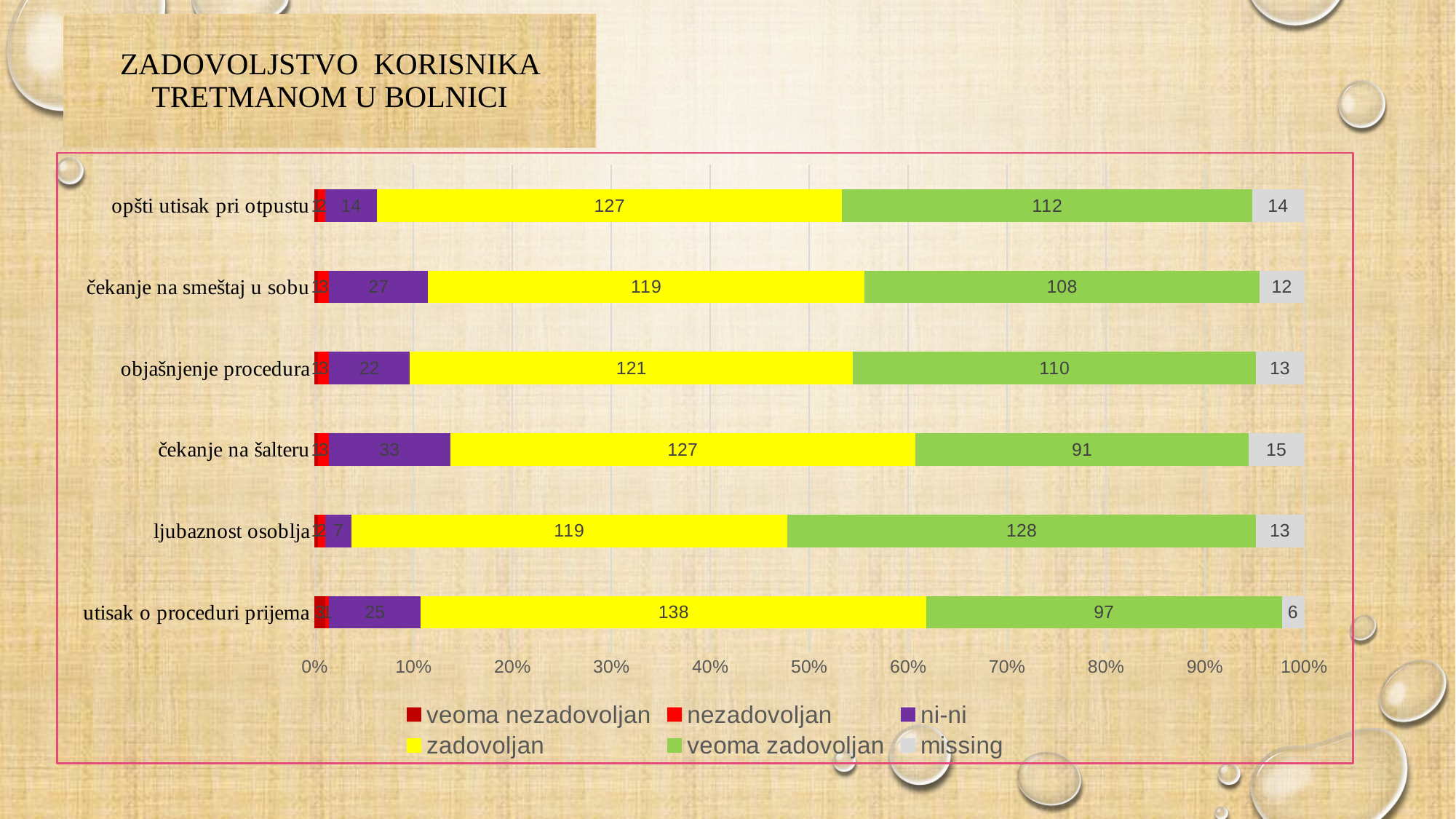

# Zadovoljstvo  korisnika tretmanom u bolnici

### Chart

| Category | veoma nezadovoljan | nezadovoljan | ni-ni | zadovoljan | veoma zadovoljan | missing |
|---|---|---|---|---|---|---|
| utisak o proceduri prijema | 3.0 | 1.0 | 25.0 | 138.0 | 97.0 | 6.0 |
| ljubaznost osoblja | 1.0 | 2.0 | 7.0 | 119.0 | 128.0 | 13.0 |
| čekanje na šalteru | 1.0 | 3.0 | 33.0 | 127.0 | 91.0 | 15.0 |
| objašnjenje procedura | 1.0 | 3.0 | 22.0 | 121.0 | 110.0 | 13.0 |
| čekanje na smeštaj u sobu | 1.0 | 3.0 | 27.0 | 119.0 | 108.0 | 12.0 |
| opšti utisak pri otpustu | 1.0 | 2.0 | 14.0 | 127.0 | 112.0 | 14.0 |